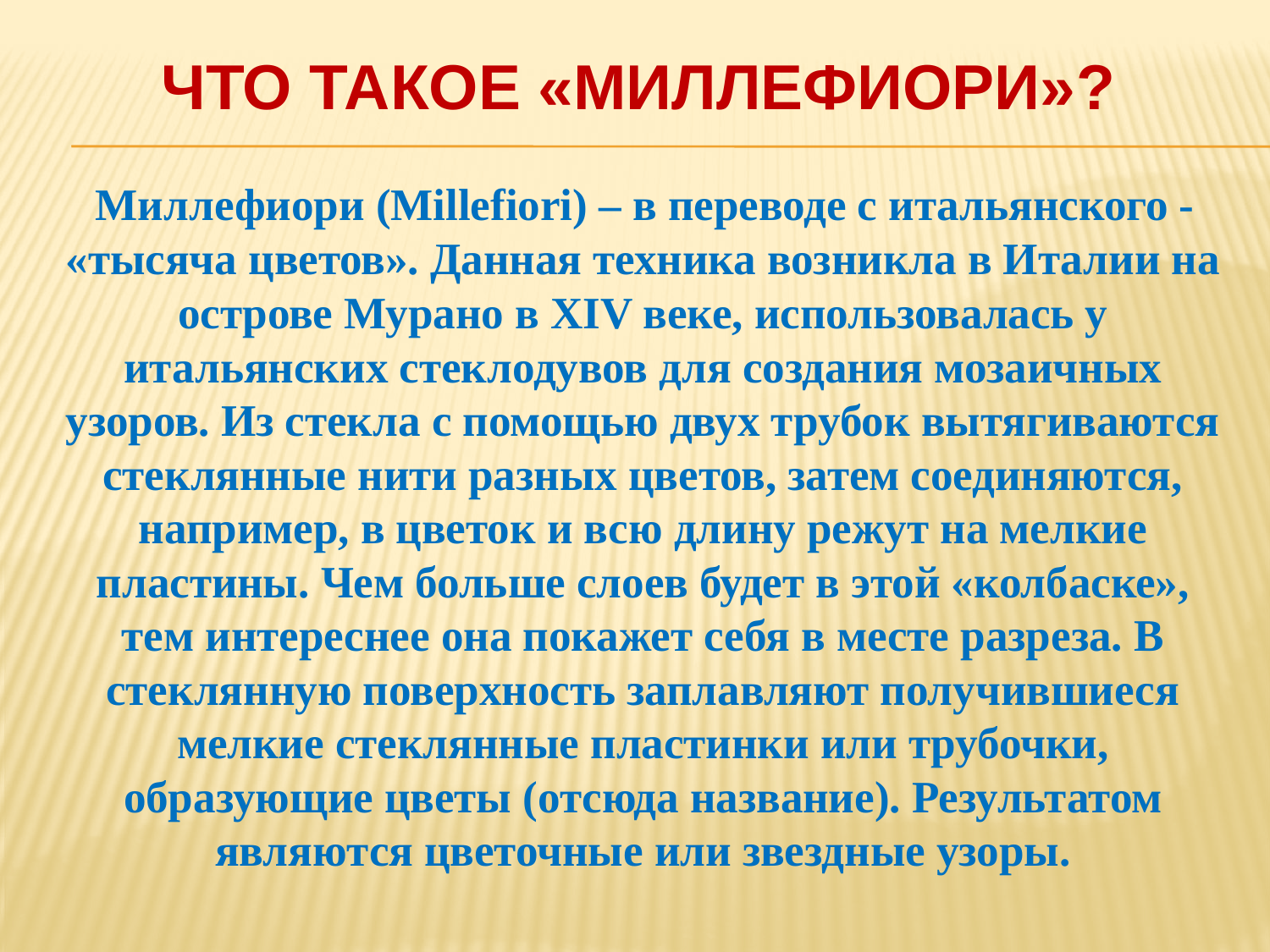

# Что такое «миллефиори»?
    Миллефиори (Millefiori) – в переводе с итальянского - «тысяча цветов». Данная техника возникла в Италии на острове Мурано в XIV веке, использовалась у итальянских стеклодувов для создания мозаичных узоров. Из стекла с помощью двух трубок вытягиваются стеклянные нити разных цветов, затем соединяются, например, в цветок и всю длину режут на мелкие пластины. Чем больше слоев будет в этой «колбаске», тем интереснее она покажет себя в месте разреза. В стеклянную поверхность заплавляют получившиеся мелкие стеклянные пластинки или трубочки, образующие цветы (отсюда название). Результатом являются цветочные или звездные узоры.